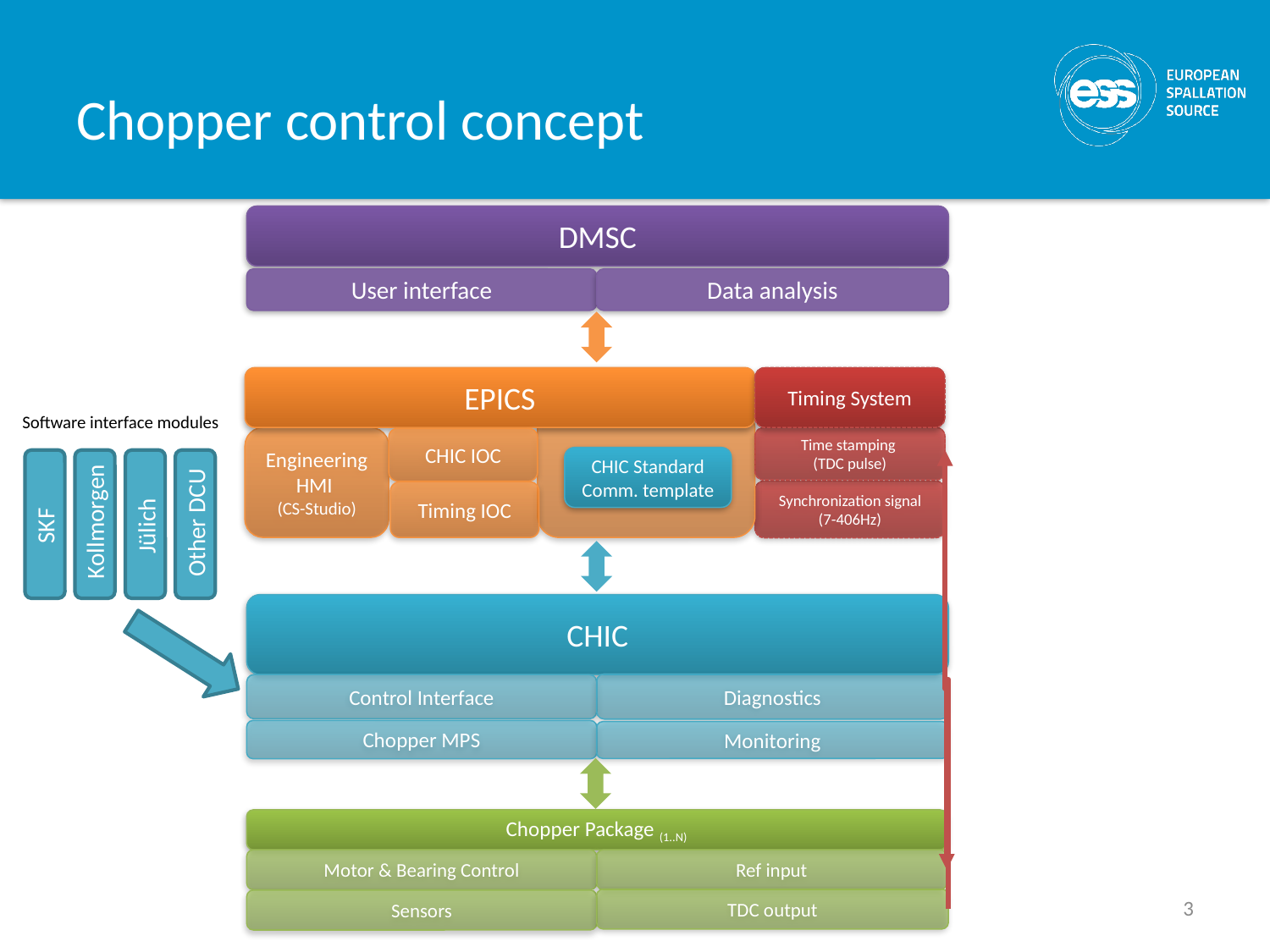

# Chopper control concept
DMSC
User interface
Data analysis

EPICS
Timing System

Engineering HMI
(CS-Studio)
Time stamping
(TDC pulse)
CHIC Standard Comm. template
Synchronization signal (7-406Hz)
EPICS IOC

CHIC
Diagnostics
Control Interface
Chopper MPS
Monitoring

Chopper Package (1..N)
Motor & Bearing Control
Ref input
TDC output
Sensors
Software interface modules
CHIC IOC

Kollmorgen
Timing IOC
Jülich
SKF
Other DCU

3